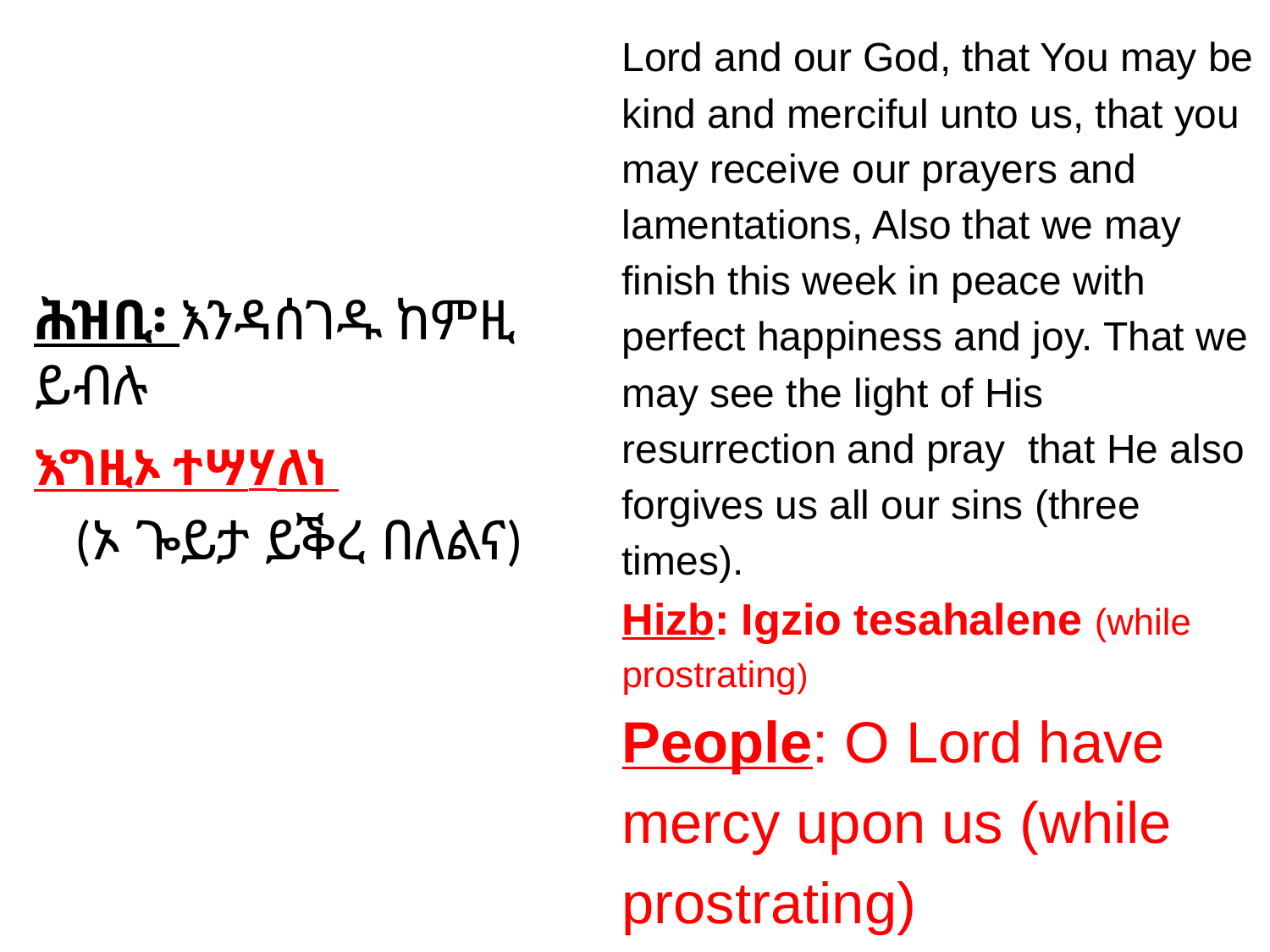

ሕዝቢ፡ እንዳሰገዱ ከምዚ ይብሉ
እግዚኦ ተሣሃለነ
(ኦ ጐይታ ይቕረ በለልና)
# Lord and our God, that You may be kind and merciful unto us, that you may receive our prayers and lamentations, Also that we may finish this week in peace with perfect happiness and joy. That we may see the light of His resurrection and pray  that He also forgives us all our sins (three times).
Hizb: Igzio tesahalene (while prostrating)
People: O Lord have mercy upon us (while prostrating)